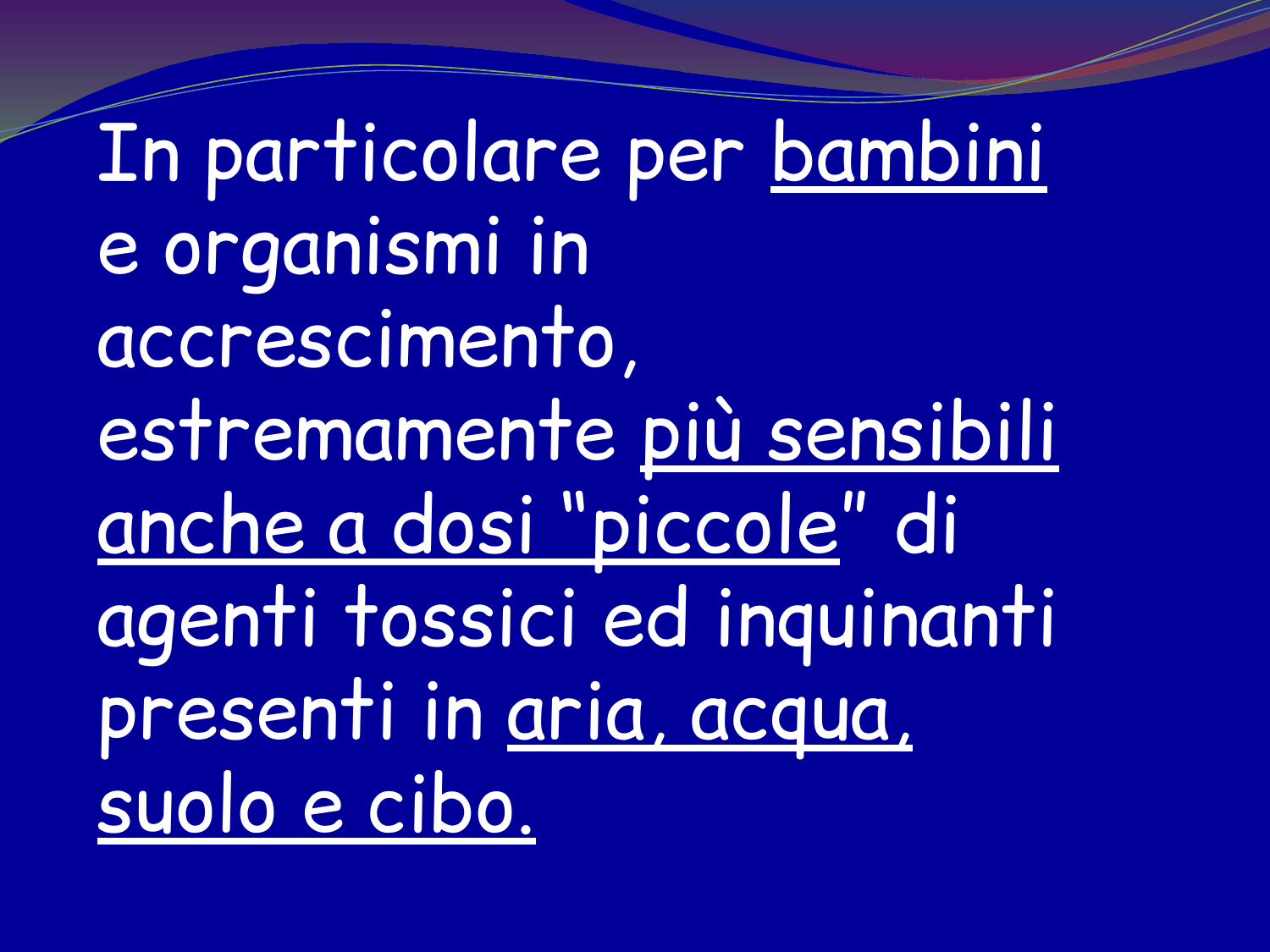

In particolare per bambini e organismi in accrescimento, estremamente più sensibili anche a dosi “piccole” di agenti tossici ed inquinanti presenti in aria, acqua, suolo e cibo.